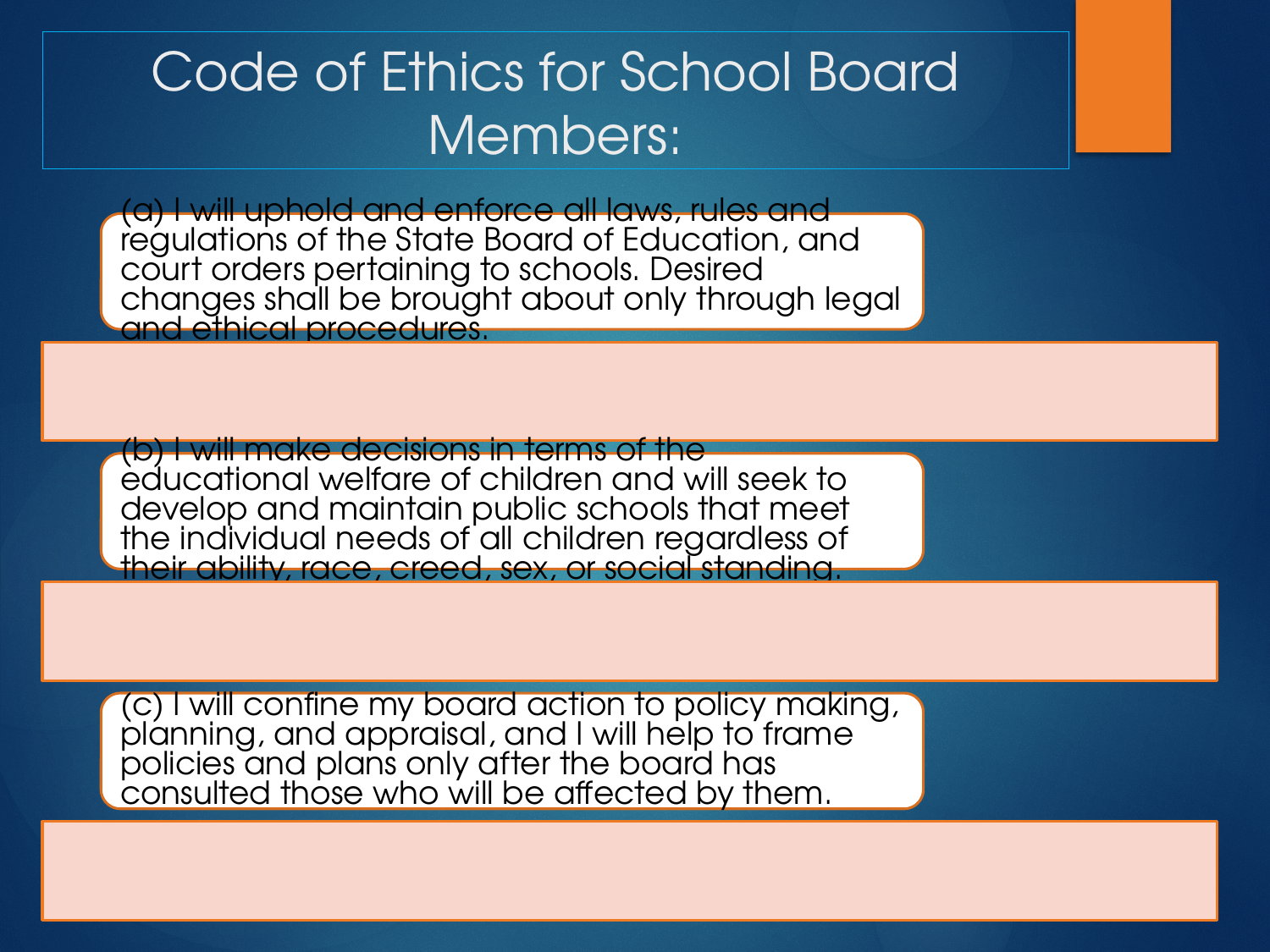

# Code of Ethics for School Board Members:
(a) I will uphold and enforce all laws, rules and regulations of the State Board of Education, and court orders pertaining to schools. Desired changes shall be brought about only through legal and ethical procedures.
(b) I will make decisions in terms of the educational welfare of children and will seek to develop and maintain public schools that meet the individual needs of all children regardless of their ability, race, creed, sex, or social standing.
(c) I will confine my board action to policy making, planning, and appraisal, and I will help to frame policies and plans only after the board has consulted those who will be affected by them.